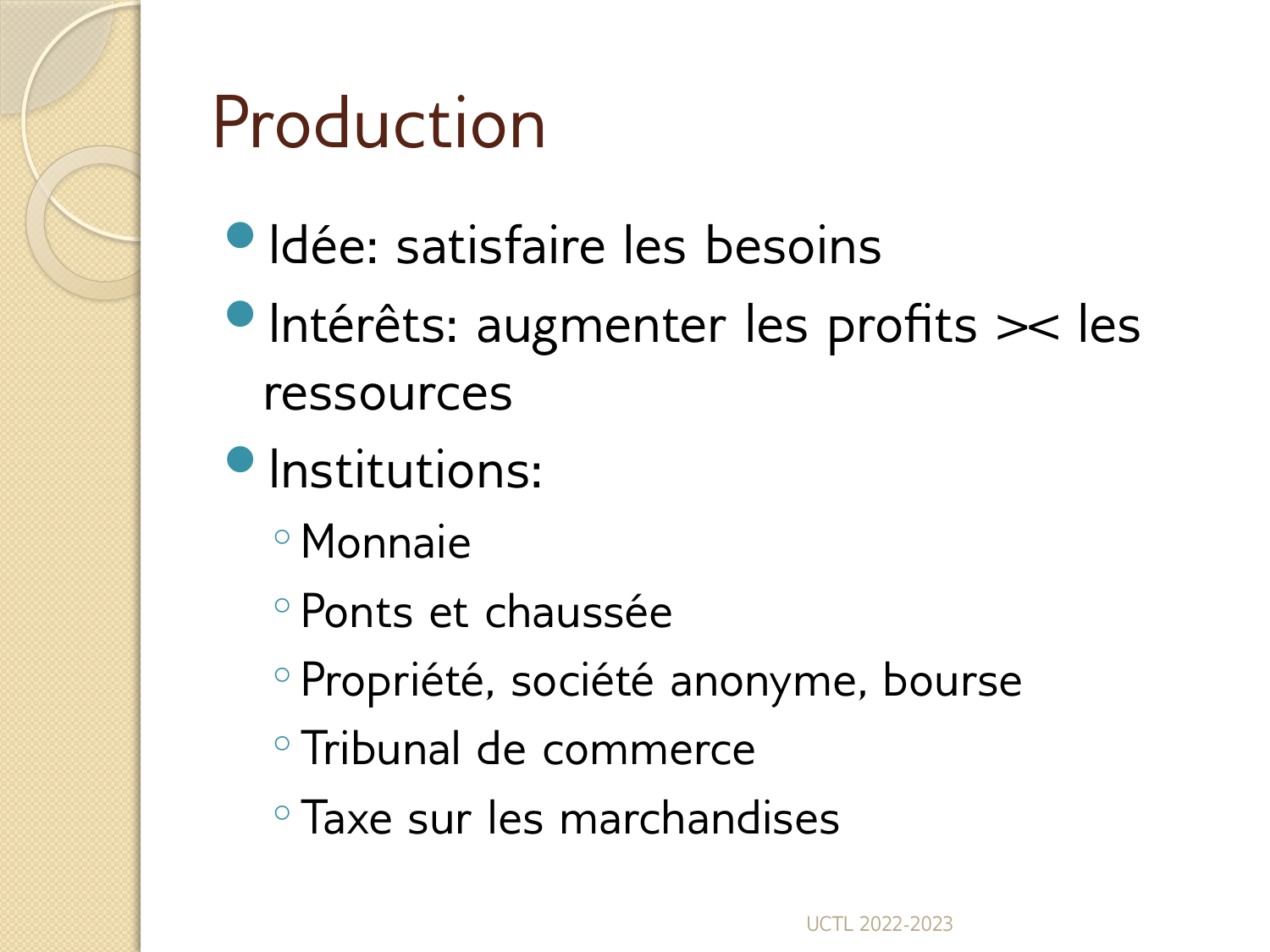

# Production
Idée: satisfaire les besoins
Intérêts: augmenter les profits >< les ressources
Institutions:
Monnaie
Ponts et chaussée
Propriété, société anonyme, bourse
Tribunal de commerce
Taxe sur les marchandises
UCTL 2022-2023